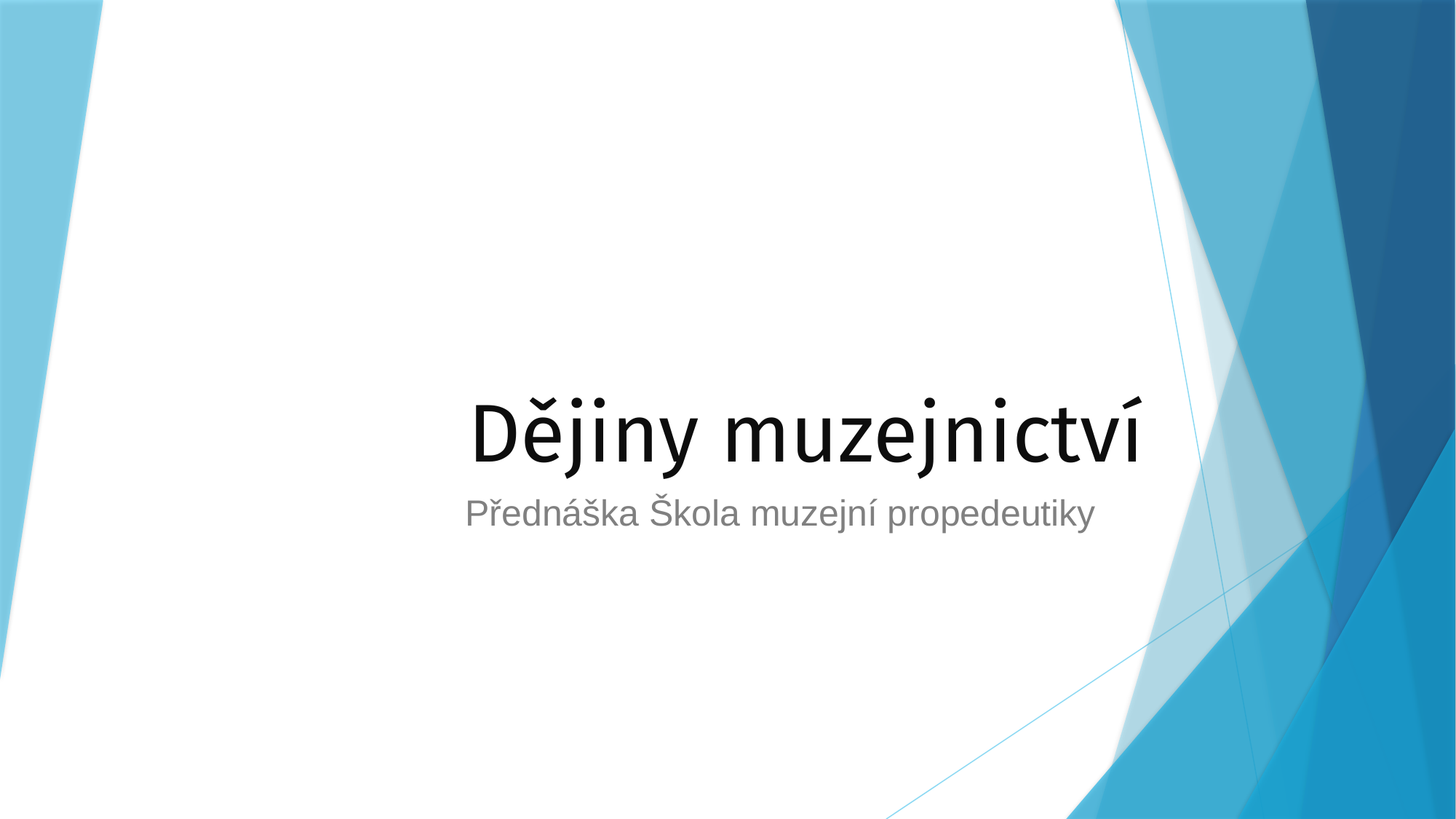

# Dějiny muzejnictví
Přednáška Škola muzejní propedeutiky